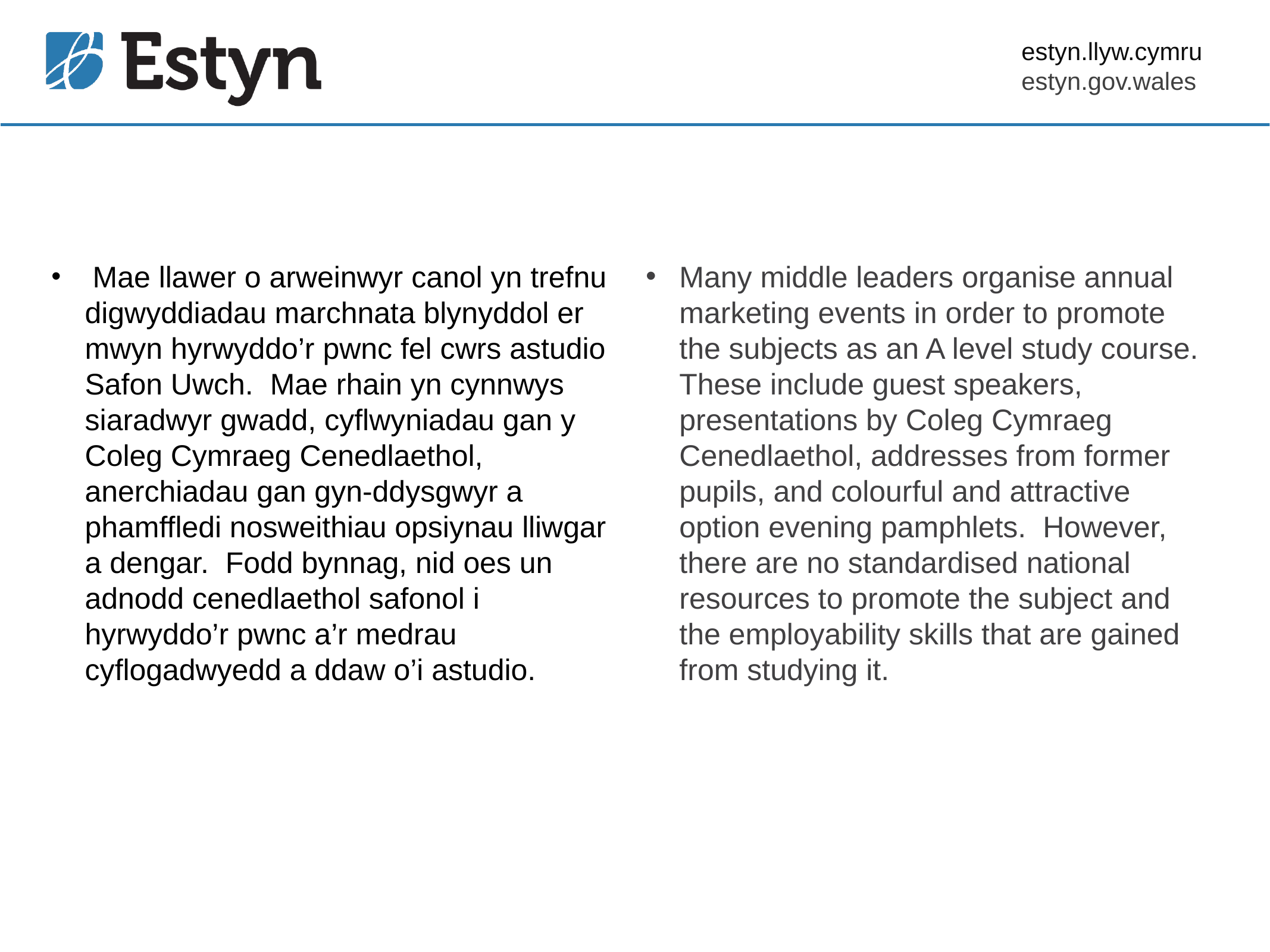

Mae llawer o arweinwyr canol yn trefnu digwyddiadau marchnata blynyddol er mwyn hyrwyddo’r pwnc fel cwrs astudio Safon Uwch.  Mae rhain yn cynnwys siaradwyr gwadd, cyflwyniadau gan y Coleg Cymraeg Cenedlaethol, anerchiadau gan gyn-ddysgwyr a phamffledi nosweithiau opsiynau lliwgar a dengar.  Fodd bynnag, nid oes un adnodd cenedlaethol safonol i hyrwyddo’r pwnc a’r medrau cyflogadwyedd a ddaw o’i astudio.

Many middle leaders organise annual marketing events in order to promote the subjects as an A level study course.  These include guest speakers, presentations by Coleg Cymraeg Cenedlaethol, addresses from former pupils, and colourful and attractive option evening pamphlets.  However, there are no standardised national resources to promote the subject and the employability skills that are gained from studying it.